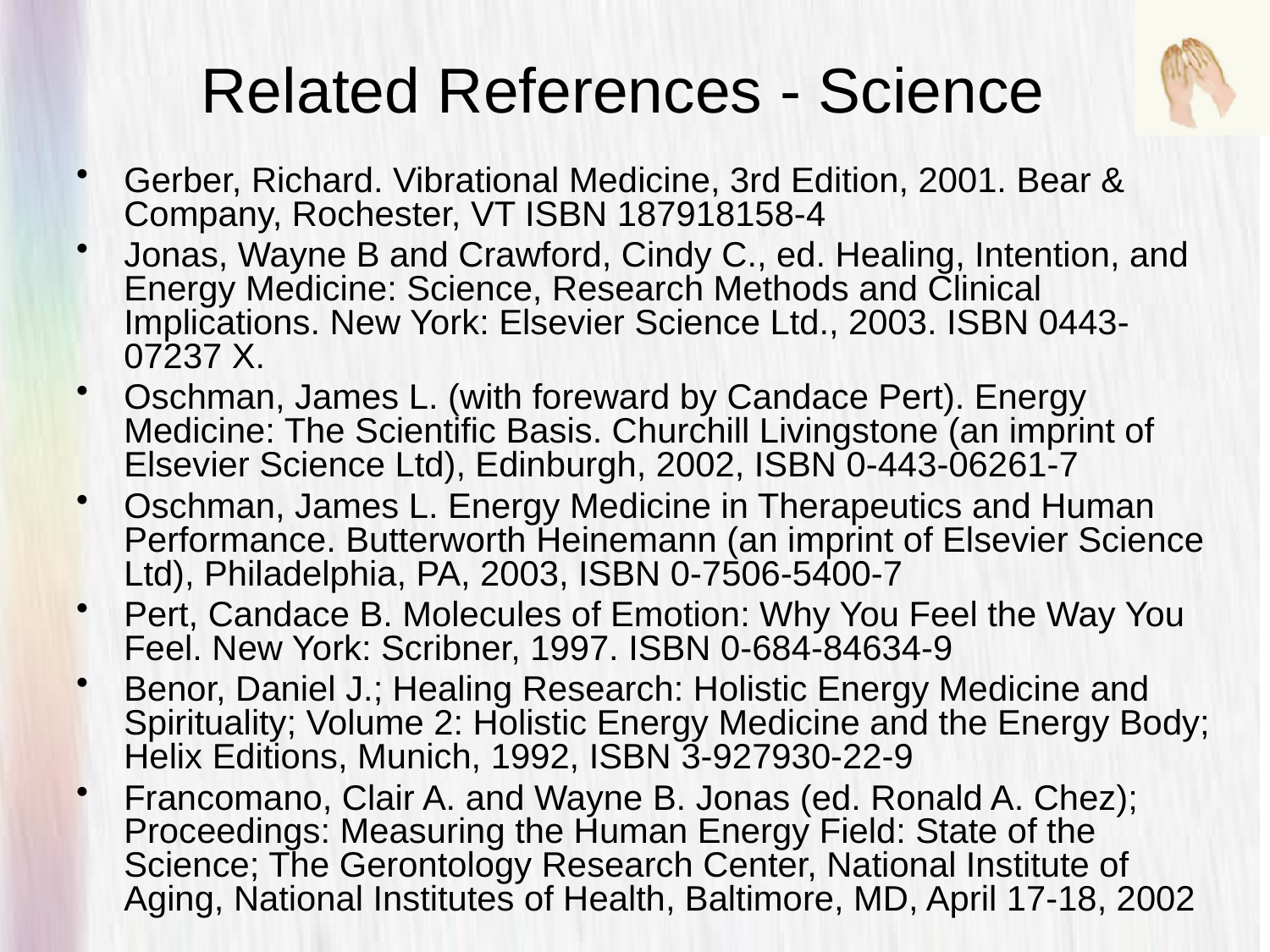

# Related References - Science
Gerber, Richard. Vibrational Medicine, 3rd Edition, 2001. Bear & Company, Rochester, VT ISBN 187918158-4
Jonas, Wayne B and Crawford, Cindy C., ed. Healing, Intention, and Energy Medicine: Science, Research Methods and Clinical Implications. New York: Elsevier Science Ltd., 2003. ISBN 0443-07237 X.
Oschman, James L. (with foreward by Candace Pert). Energy Medicine: The Scientific Basis. Churchill Livingstone (an imprint of Elsevier Science Ltd), Edinburgh, 2002, ISBN 0-443-06261-7
Oschman, James L. Energy Medicine in Therapeutics and Human Performance. Butterworth Heinemann (an imprint of Elsevier Science Ltd), Philadelphia, PA, 2003, ISBN 0-7506-5400-7
Pert, Candace B. Molecules of Emotion: Why You Feel the Way You Feel. New York: Scribner, 1997. ISBN 0-684-84634-9
Benor, Daniel J.; Healing Research: Holistic Energy Medicine and Spirituality; Volume 2: Holistic Energy Medicine and the Energy Body; Helix Editions, Munich, 1992, ISBN 3-927930-22-9
Francomano, Clair A. and Wayne B. Jonas (ed. Ronald A. Chez); Proceedings: Measuring the Human Energy Field: State of the Science; The Gerontology Research Center, National Institute of Aging, National Institutes of Health, Baltimore, MD, April 17-18, 2002